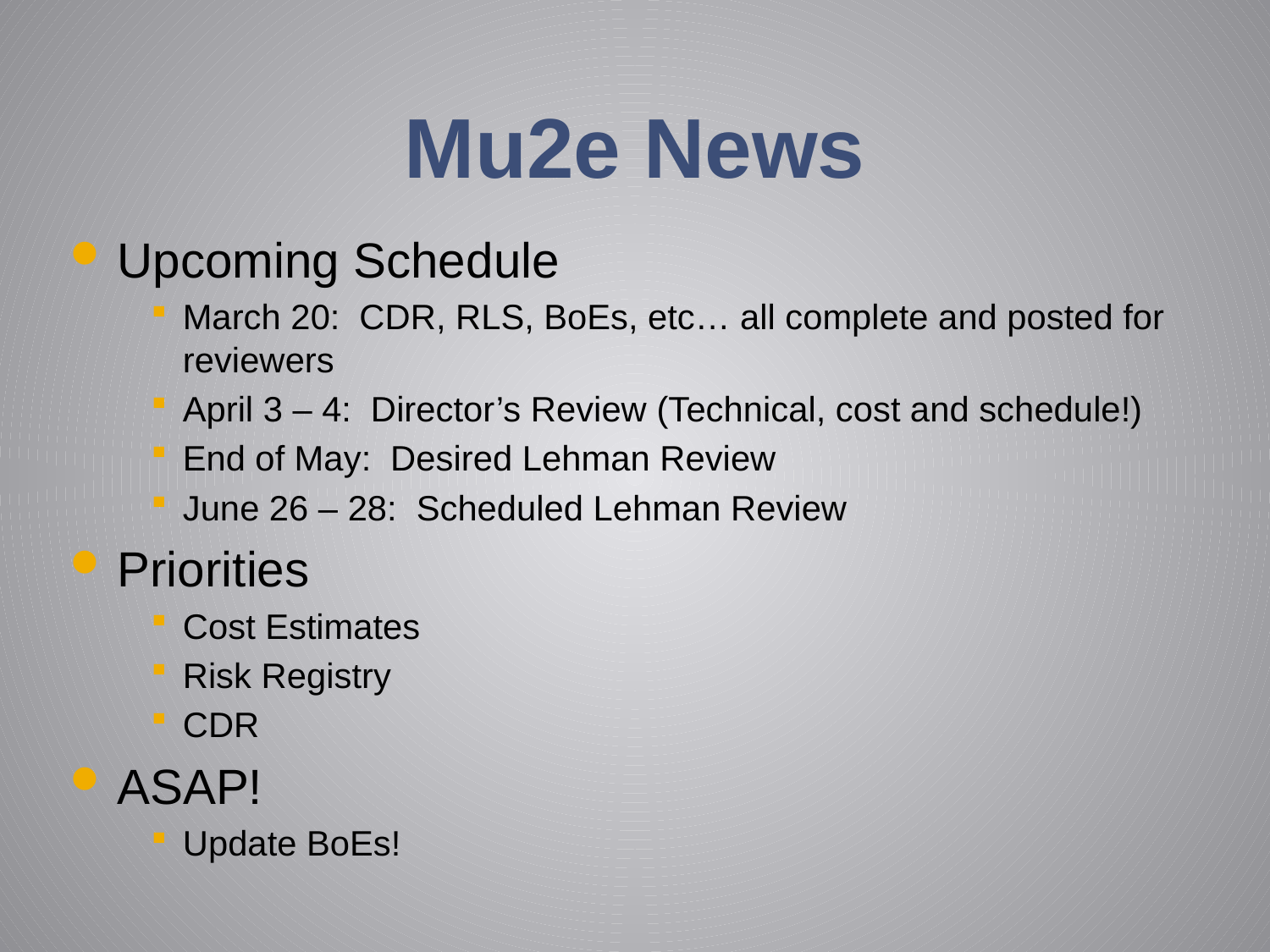

# Mu2e News
Upcoming Schedule
March 20:  CDR, RLS, BoEs, etc… all complete and posted for reviewers
April 3 – 4:  Director’s Review (Technical, cost and schedule!)
End of May:  Desired Lehman Review
June 26 – 28:  Scheduled Lehman Review
Priorities
Cost Estimates
Risk Registry
CDR
ASAP!
Update BoEs!